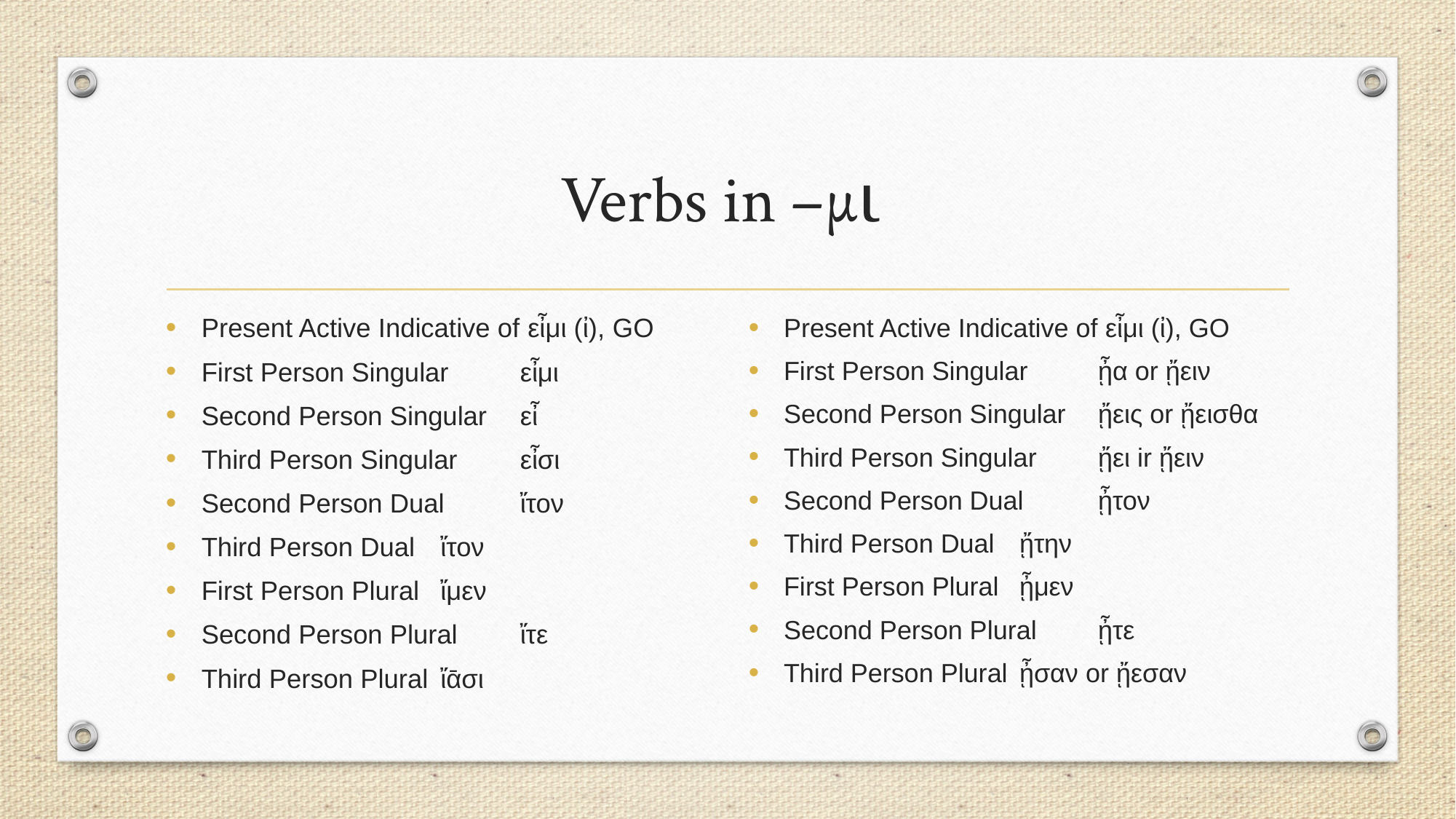

# Verbs in –μι
Present Active Indicative of εἶμι (ἰ), GO
First Person Singular	εἶμι
Second Person Singular	εἶ
Third Person Singular	εἶσι
Second Person Dual	ἴτον
Third Person Dual	ἴτον
First Person Plural	ἴμεν
Second Person Plural	ἴτε
Third Person Plural	ἴᾱσι
Present Active Indicative of εἶμι (ἰ), GO
First Person Singular	ᾖα or ᾔειν
Second Person Singular	ᾔεις or ᾔεισθα
Third Person Singular	ᾔει ir ᾔειν
Second Person Dual	ᾖτον
Third Person Dual	ᾔτην
First Person Plural	ᾖμεν
Second Person Plural	ᾖτε
Third Person Plural	ᾖσαν or ᾔεσαν